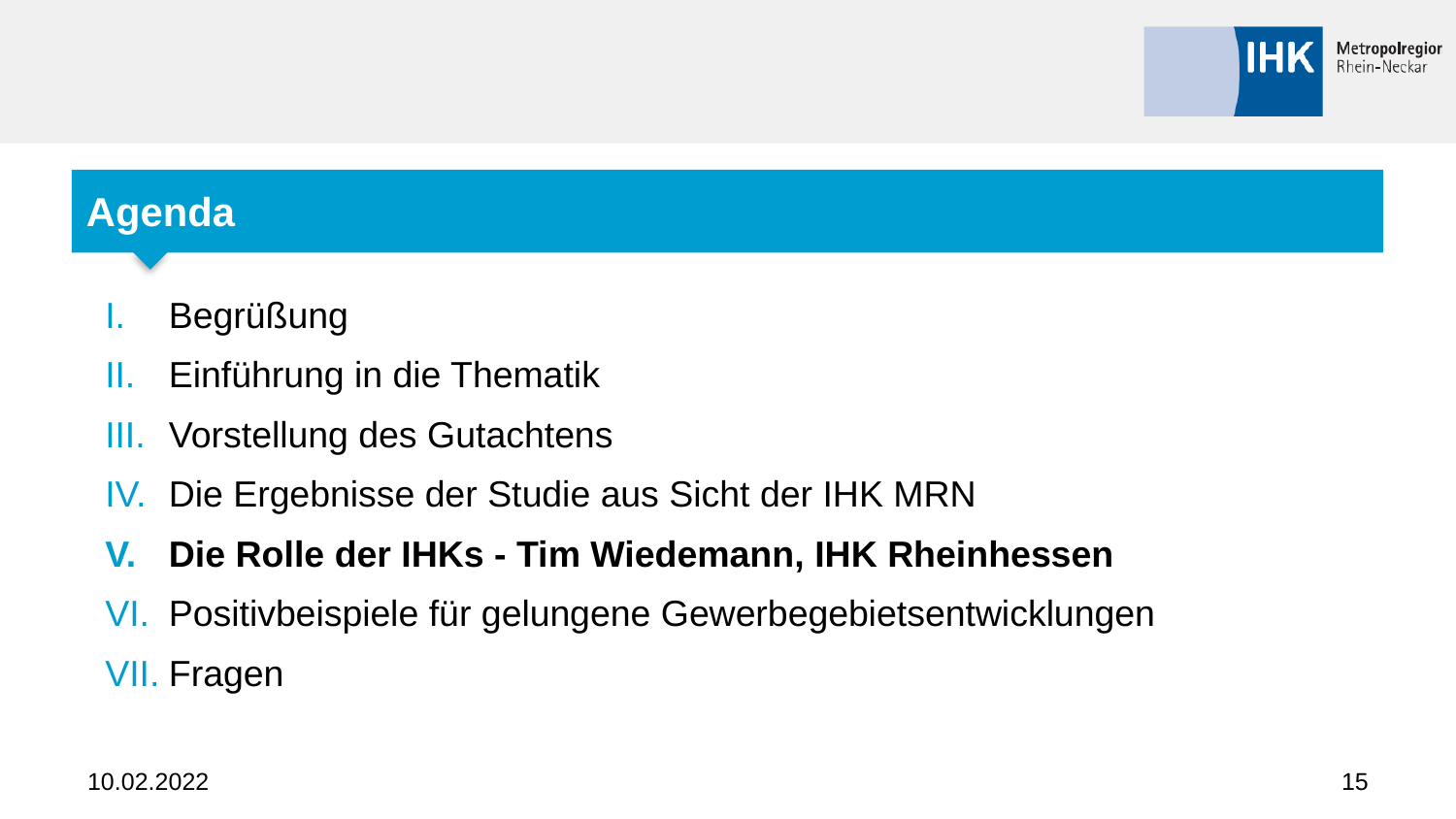

#
Agenda
Begrüßung
Einführung in die Thematik
Vorstellung des Gutachtens
Die Ergebnisse der Studie aus Sicht der IHK MRN
Die Rolle der IHKs - Tim Wiedemann, IHK Rheinhessen
Positivbeispiele für gelungene Gewerbegebietsentwicklungen
Fragen

10.02.2022
15